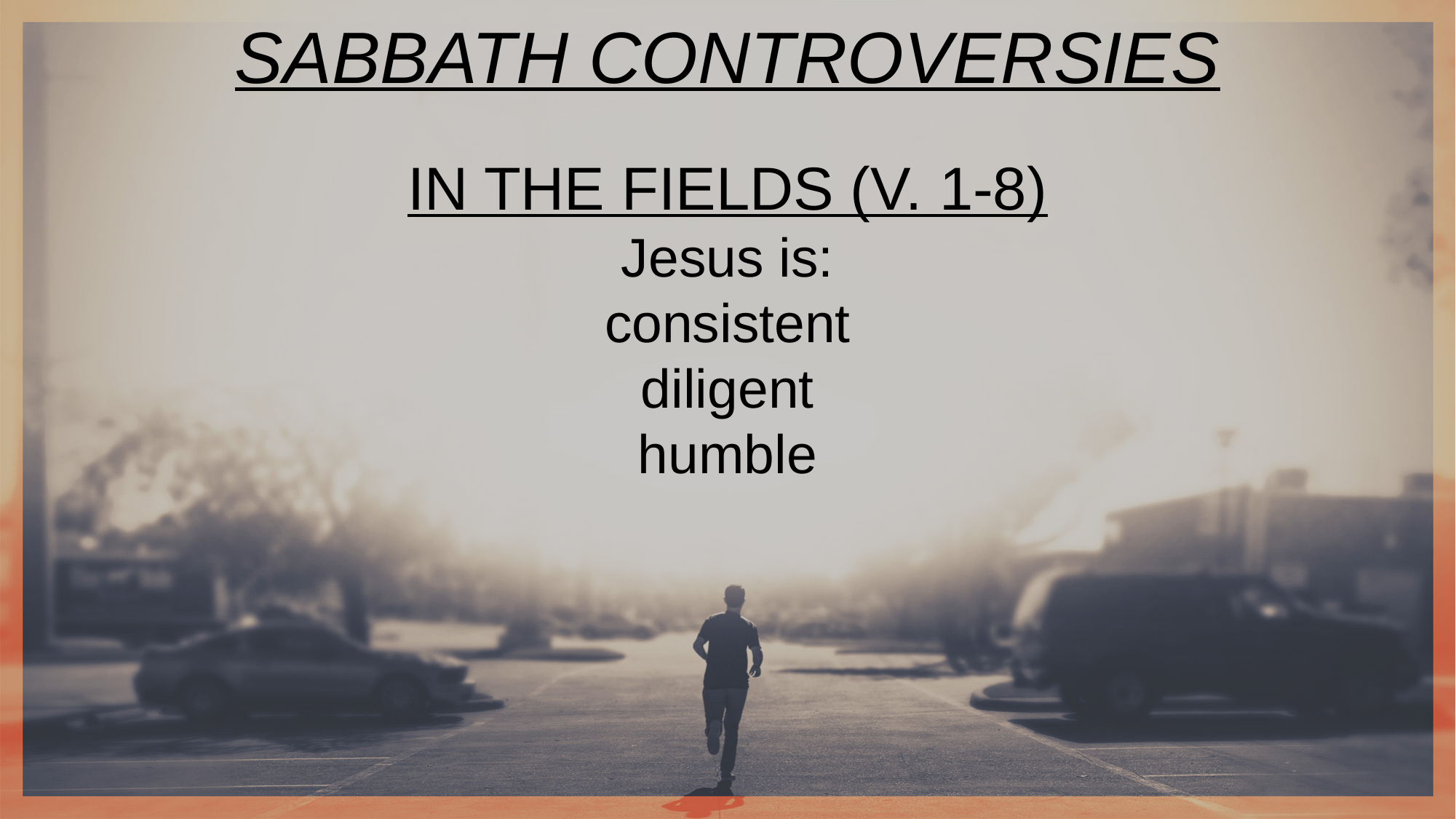

SABBATH CONTROVERSIES
IN THE FIELDS (V. 1-8)
Jesus is:
consistent
diligent
humble